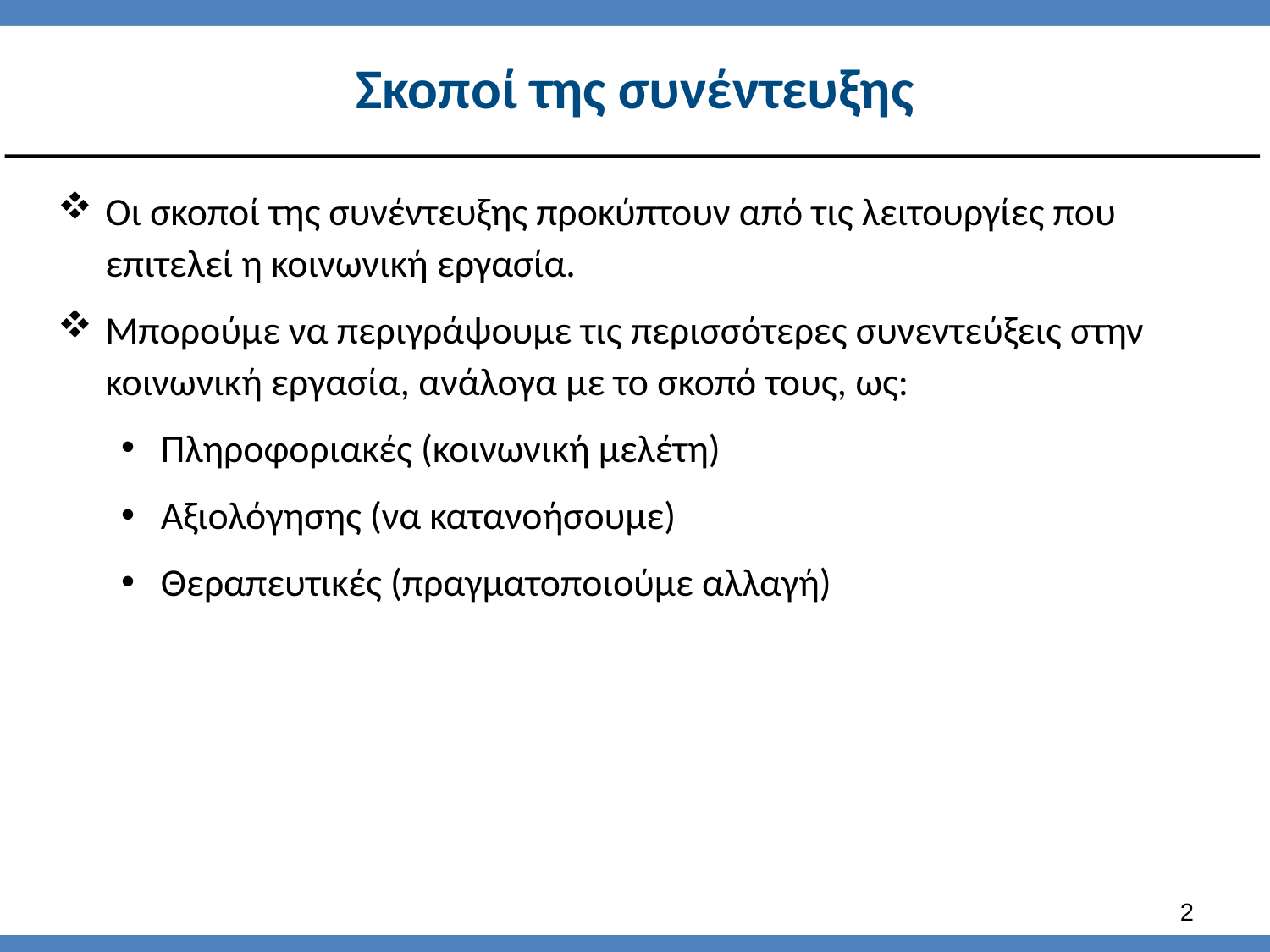

# Σκοποί της συνέντευξης
Οι σκοποί της συνέντευξης προκύπτουν από τις λειτουργίες που επιτελεί η κοινωνική εργασία.
Μπορούμε να περιγράψουμε τις περισσότερες συνεντεύξεις στην κοινωνική εργασία, ανάλογα με το σκοπό τους, ως:
Πληροφοριακές (κοινωνική μελέτη)
Αξιολόγησης (να κατανοήσουμε)
Θεραπευτικές (πραγματοποιούμε αλλαγή)

2